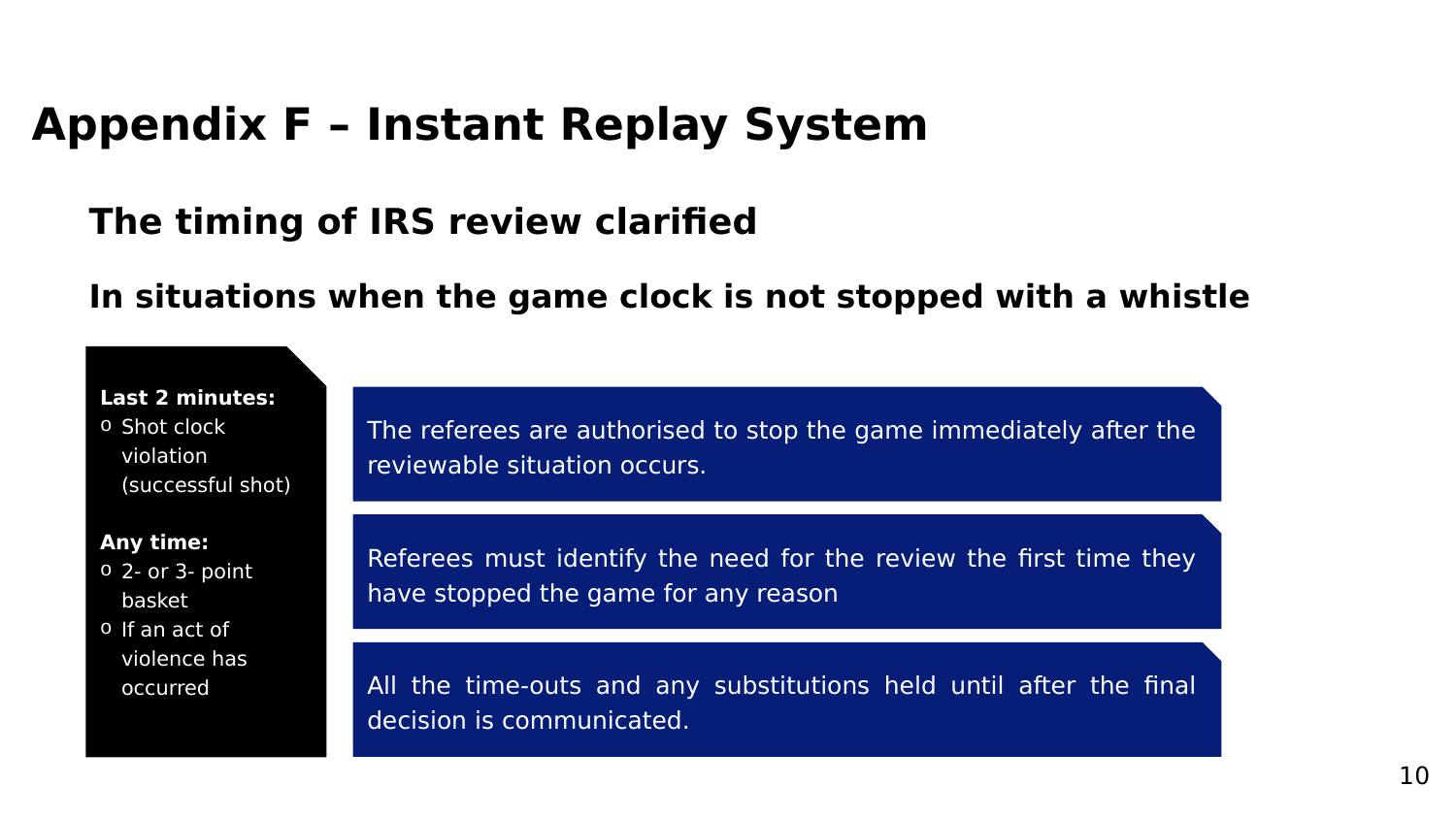

Appendix F – Instant Replay System
The timing of IRS review clarified
In situations when the game clock is not stopped with a whistle
Last 2 minutes:
Shot clock violation (successful shot)

Any time:
2- or 3- point basket
If an act of violence has occurred

The referees are authorised to stop the game immediately after the reviewable situation occurs.
Referees must identify the need for the review the first time they have stopped the game for any reason
All the time-outs and any substitutions held until after the final decision is communicated.
10